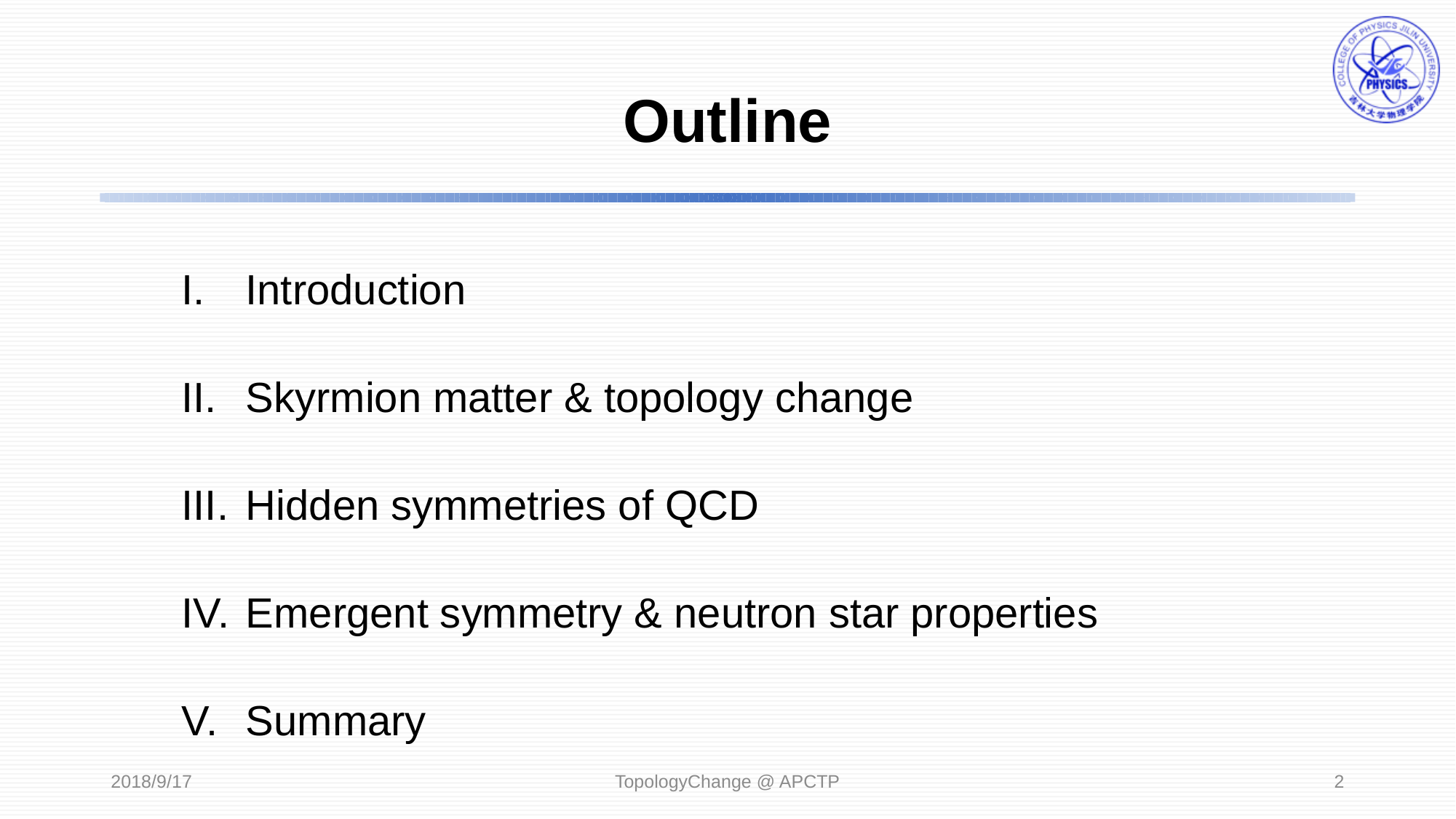

# Outline

Introduction
Skyrmion matter & topology change
Hidden symmetries of QCD
Emergent symmetry & neutron star properties
Summary
2018/9/17
TopologyChange @ APCTP
2